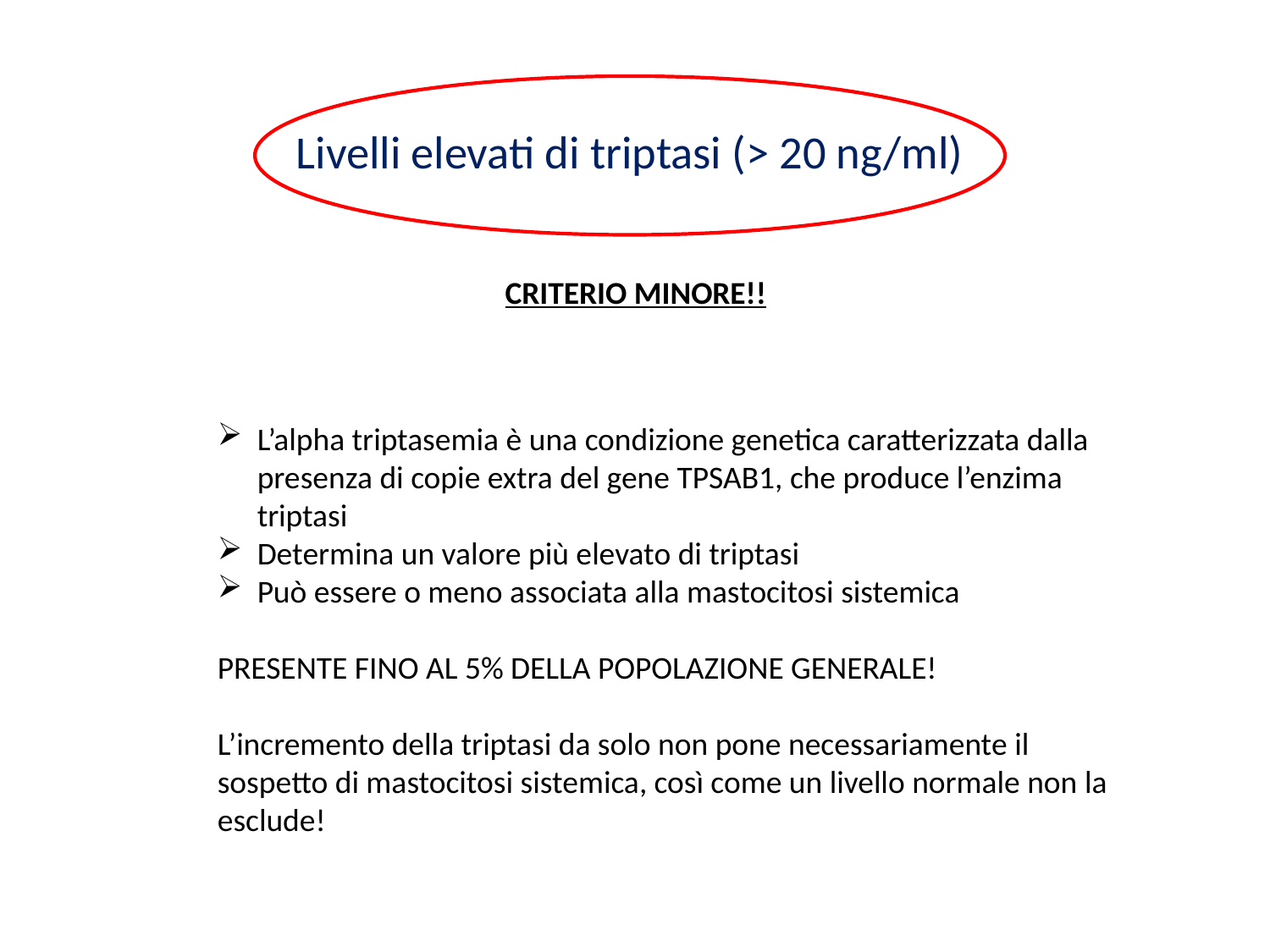

# Livelli elevati di triptasi (> 20 ng/ml)
CRITERIO MINORE!!

L’alpha triptasemia è una condizione genetica caratterizzata dalla presenza di copie extra del gene TPSAB1, che produce l’enzima triptasi
Determina un valore più elevato di triptasi
Può essere o meno associata alla mastocitosi sistemica

PRESENTE FINO AL 5% DELLA POPOLAZIONE GENERALE!

L’incremento della triptasi da solo non pone necessariamente il sospetto di mastocitosi sistemica, così come un livello normale non la esclude!